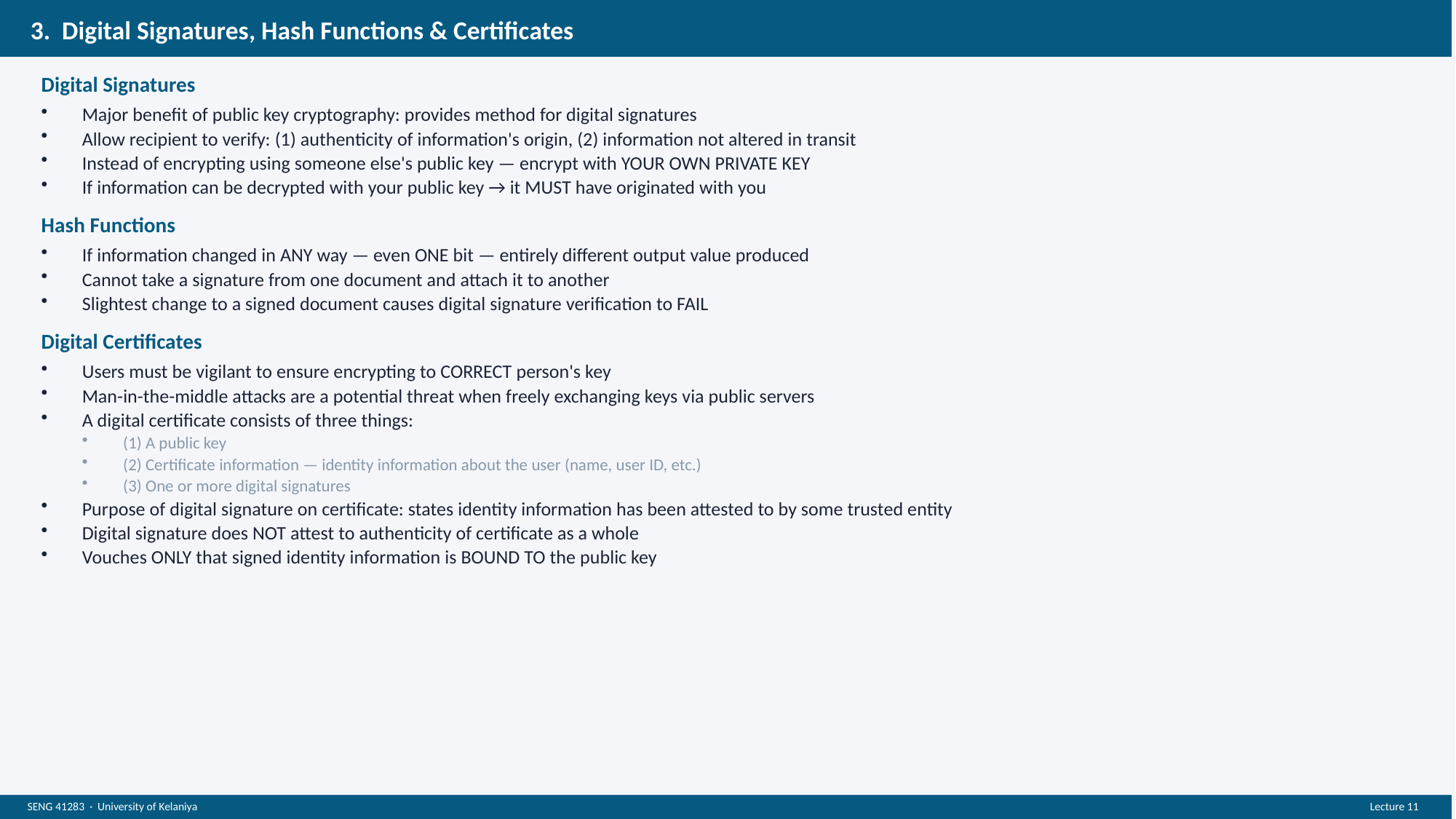

3.  Digital Signatures, Hash Functions & Certificates
Digital Signatures
Major benefit of public key cryptography: provides method for digital signatures
Allow recipient to verify: (1) authenticity of information's origin, (2) information not altered in transit
Instead of encrypting using someone else's public key — encrypt with YOUR OWN PRIVATE KEY
If information can be decrypted with your public key → it MUST have originated with you
Hash Functions
If information changed in ANY way — even ONE bit — entirely different output value produced
Cannot take a signature from one document and attach it to another
Slightest change to a signed document causes digital signature verification to FAIL
Digital Certificates
Users must be vigilant to ensure encrypting to CORRECT person's key
Man-in-the-middle attacks are a potential threat when freely exchanging keys via public servers
A digital certificate consists of three things:
(1) A public key
(2) Certificate information — identity information about the user (name, user ID, etc.)
(3) One or more digital signatures
Purpose of digital signature on certificate: states identity information has been attested to by some trusted entity
Digital signature does NOT attest to authenticity of certificate as a whole
Vouches ONLY that signed identity information is BOUND TO the public key

SENG 41283  ·  University of Kelaniya
Lecture 11